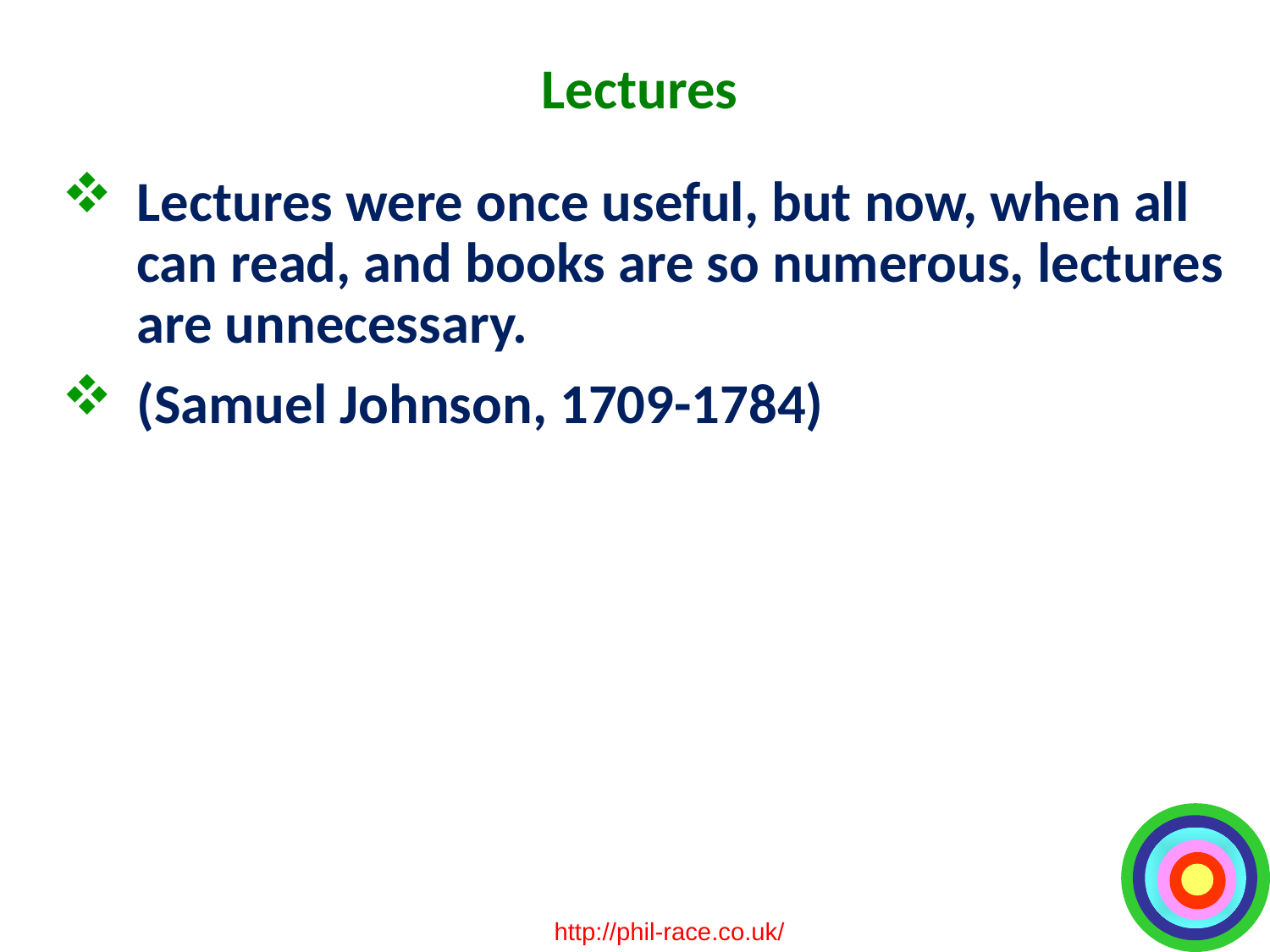

# Lectures
Lectures were once useful, but now, when all can read, and books are so numerous, lectures are unnecessary.
(Samuel Johnson, 1709-1784)